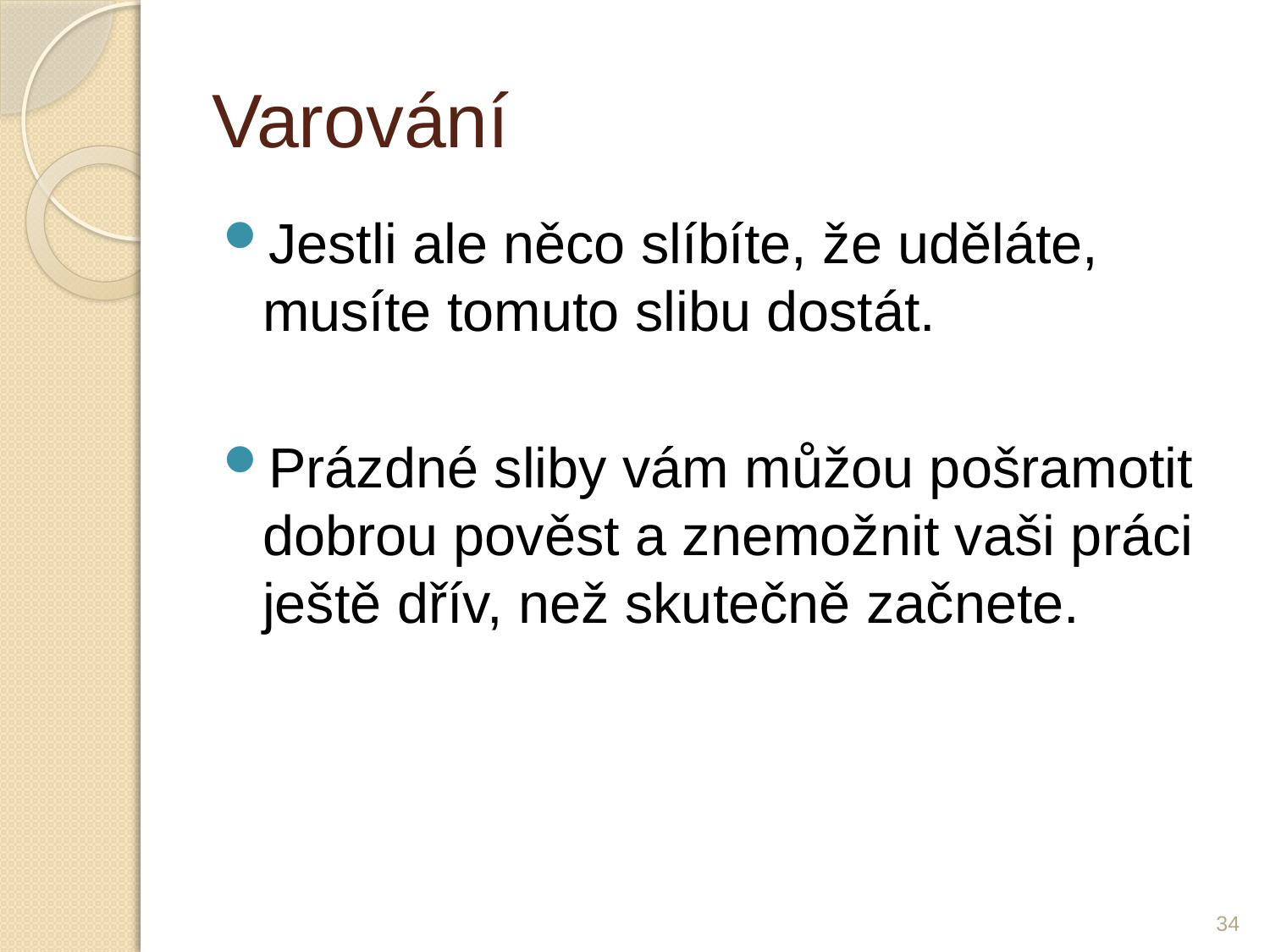

# Varování
Jestli ale něco slíbíte, že uděláte, musíte tomuto slibu dostát.

Prázdné sliby vám můžou pošramotit dobrou pověst a znemožnit vaši práci ještě dřív, než skutečně začnete.

34